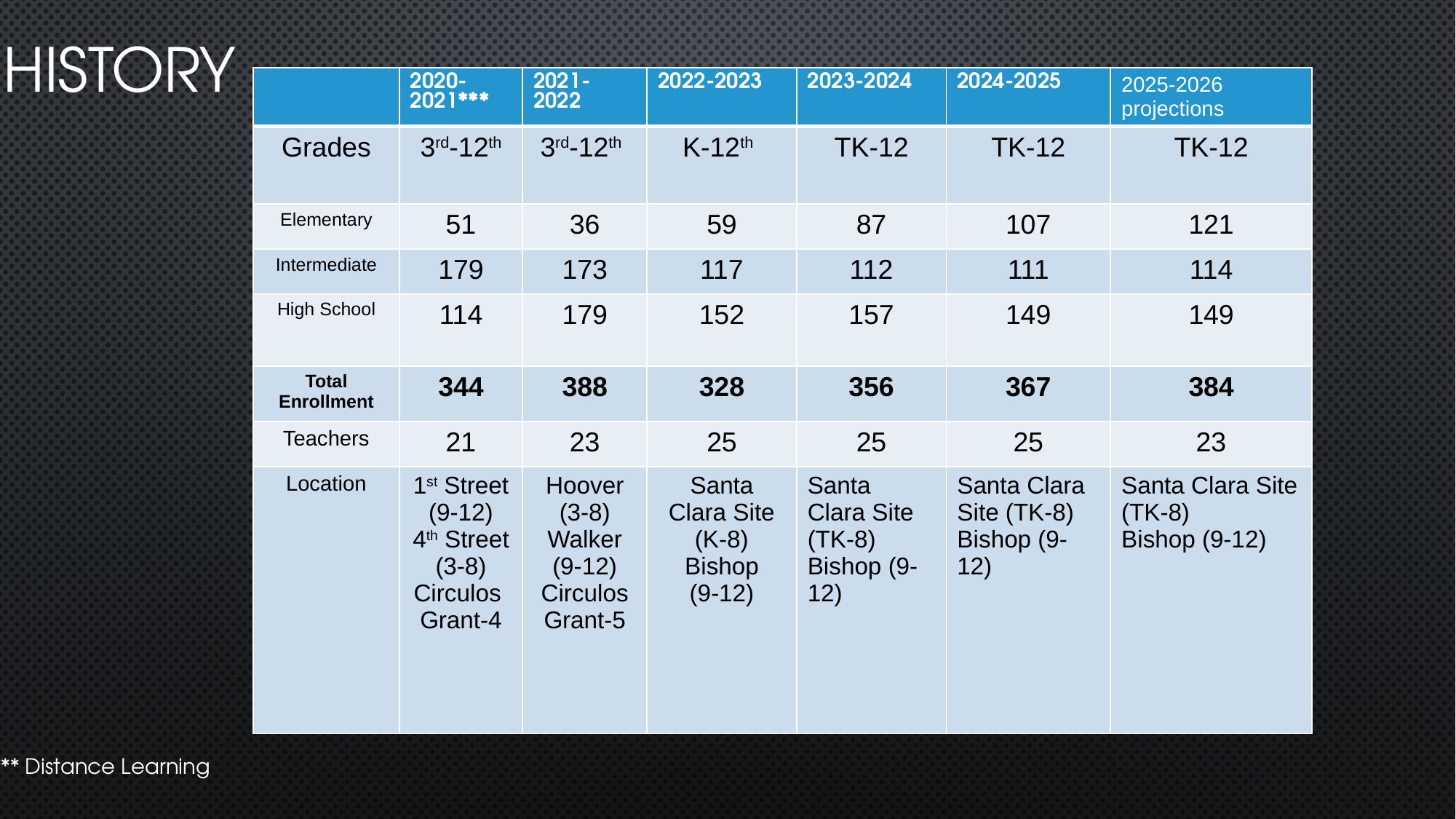

# HISTORY
|  | 2020-2021\*\*\* | 2021-2022 | 2022-2023 | 2023-2024 | 2024-2025 | 2025-2026 projections |
| --- | --- | --- | --- | --- | --- | --- |
| Grades | 3rd-12th | 3rd-12th | K-12th | TK-12 | TK-12 | TK-12 |
| Elementary | 51 | 36 | 59 | 87 | 107 | 121 |
| Intermediate | 179 | 173 | 117 | 112 | 111 | 114 |
| High School | 114 | 179 | 152 | 157 | 149 | 149 |
| Total Enrollment | 344 | 388 | 328 | 356 | 367 | 384 |
| Teachers | 21 | 23 | 25 | 25 | 25 | 23 |
| Location | 1st Street (9-12) 4th Street (3-8) Circulos Grant-4 | Hoover (3-8) Walker (9-12) Circulos Grant-5 | Santa Clara Site (K-8) Bishop (9-12) | Santa Clara Site (TK-8) Bishop (9-12) | Santa Clara Site (TK-8) Bishop (9-12) | Santa Clara Site (TK-8) Bishop (9-12) |

*** Distance Learning